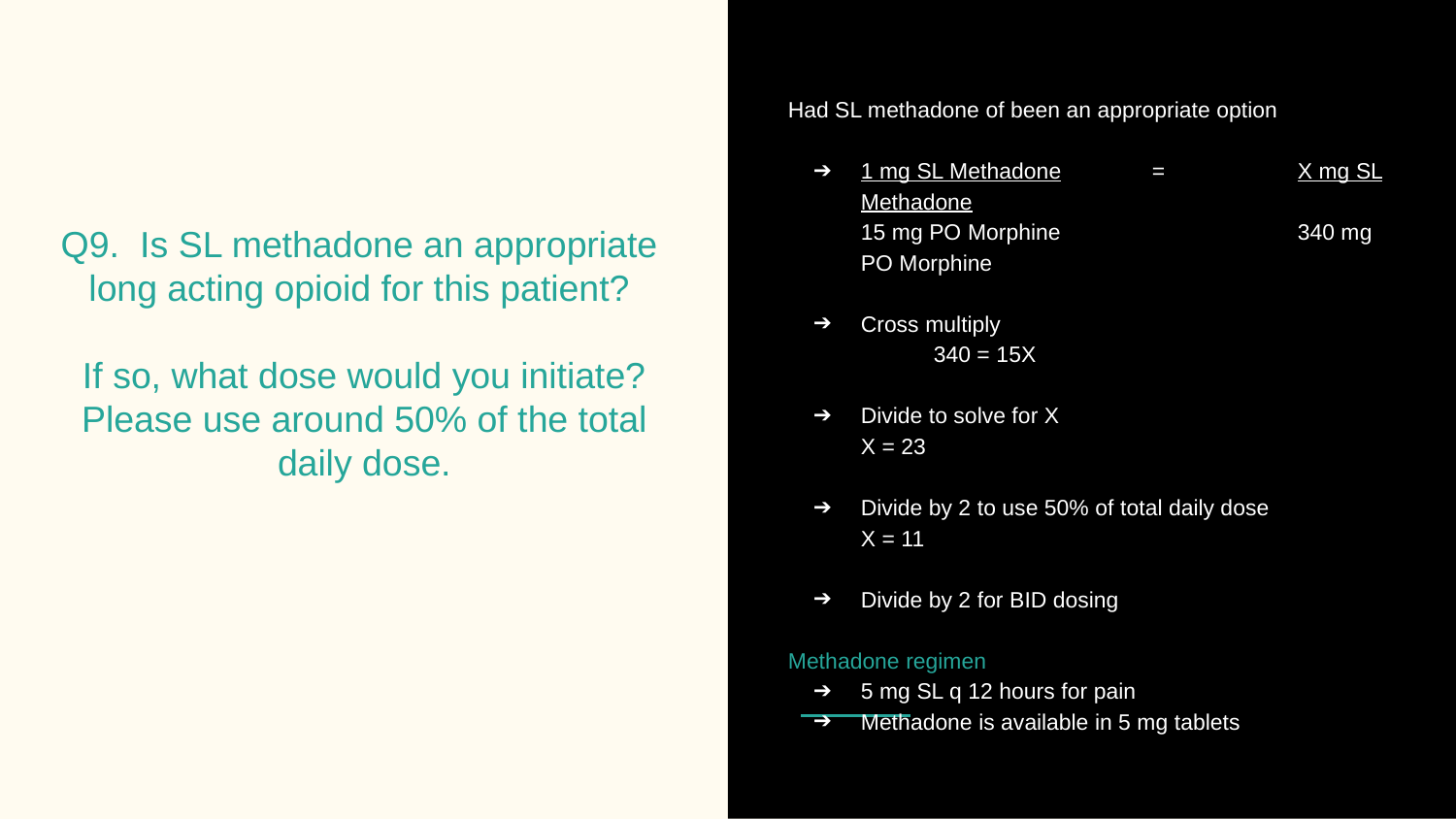

Had SL methadone of been an appropriate option

1 mg SL Methadone	=	X mg SL Methadone
15 mg PO Morphine		340 mg PO Morphine

Cross multiply
	340 = 15X

Divide to solve for X
X = 23

Divide by 2 to use 50% of total daily dose
X = 11

Divide by 2 for BID dosing

Methadone regimen
5 mg SL q 12 hours for pain
Methadone is available in 5 mg tablets

# Q9.  Is SL methadone an appropriate  long acting opioid for this patient?

If so, what dose would you initiate? Please use around 50% of the total daily dose.